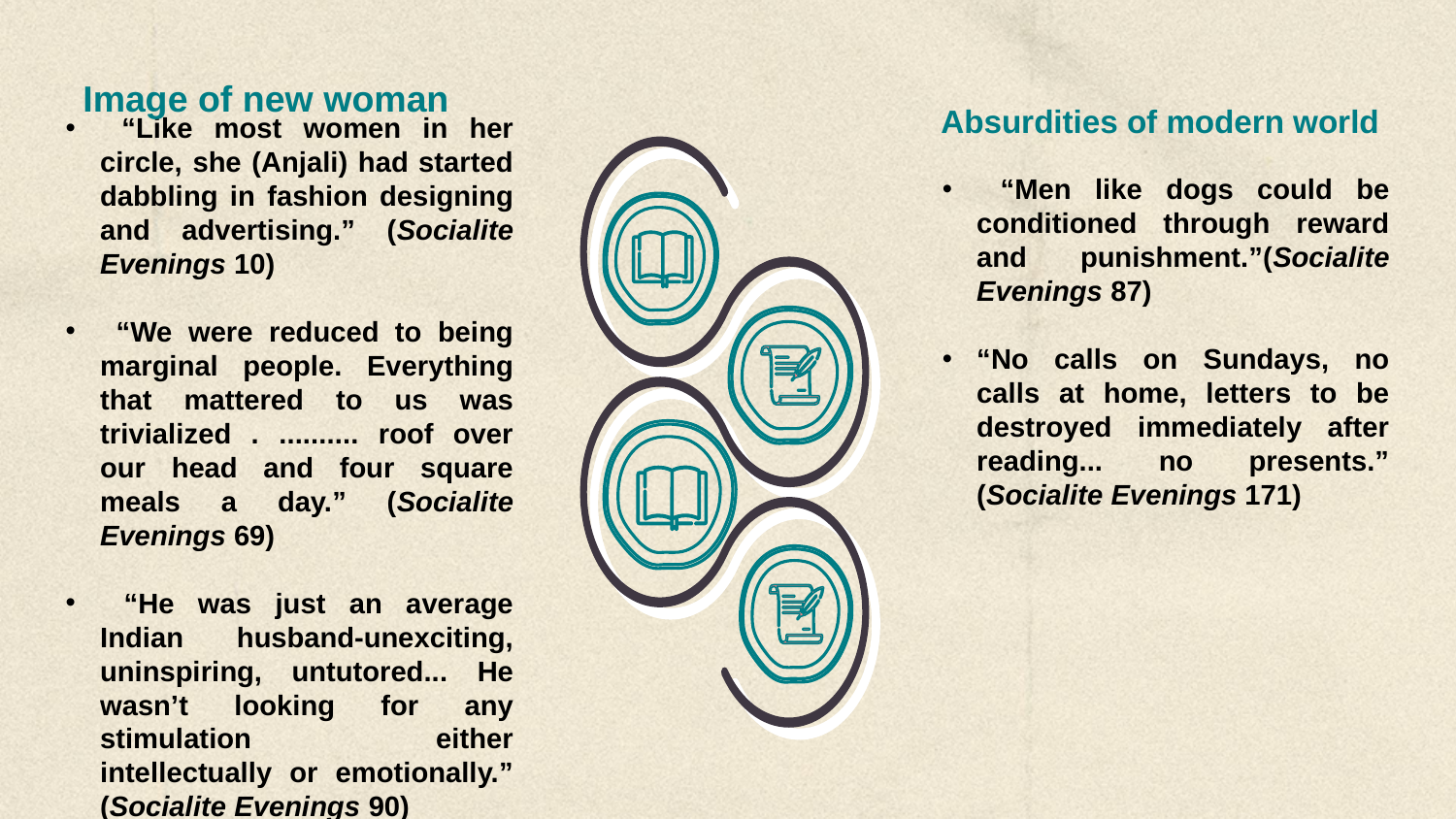

Image of new woman
 “Like most women in her circle, she (Anjali) had started dabbling in fashion designing and advertising.” (Socialite Evenings 10)

 “We were reduced to being marginal people. Everything that mattered to us was trivialized . .......... roof over our head and four square meals a day.” (Socialite Evenings 69)

 “He was just an average Indian husband-unexciting, uninspiring, untutored... He wasn’t looking for any stimulation either intellectually or emotionally.” (Socialite Evenings 90)
#
Absurdities of modern world

 “Men like dogs could be conditioned through reward and punishment.”(Socialite Evenings 87)

“No calls on Sundays, no calls at home, letters to be destroyed immediately after reading... no presents.” (Socialite Evenings 171)